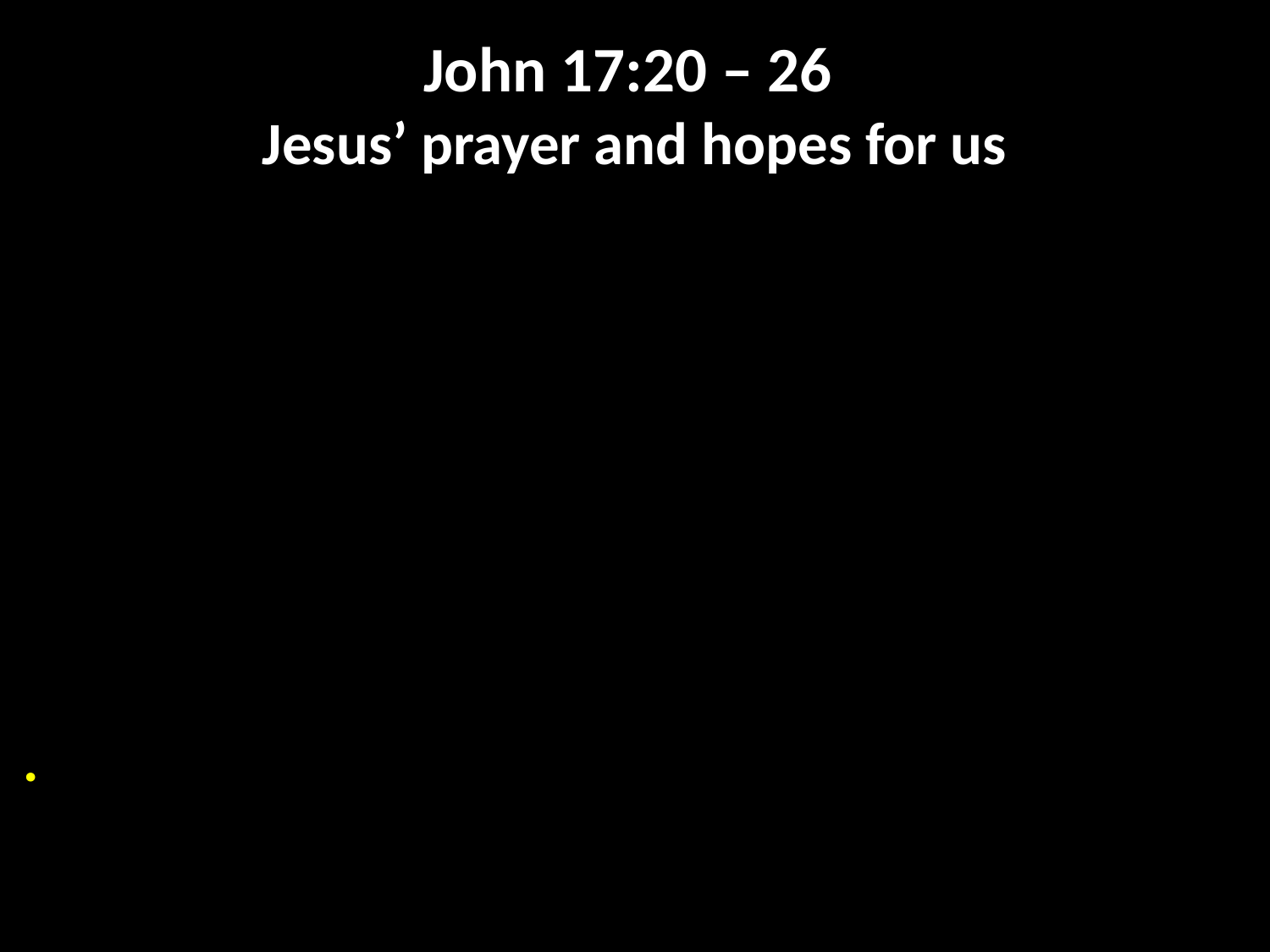

John 17:20 – 26
Jesus’ prayer and hopes for us

.